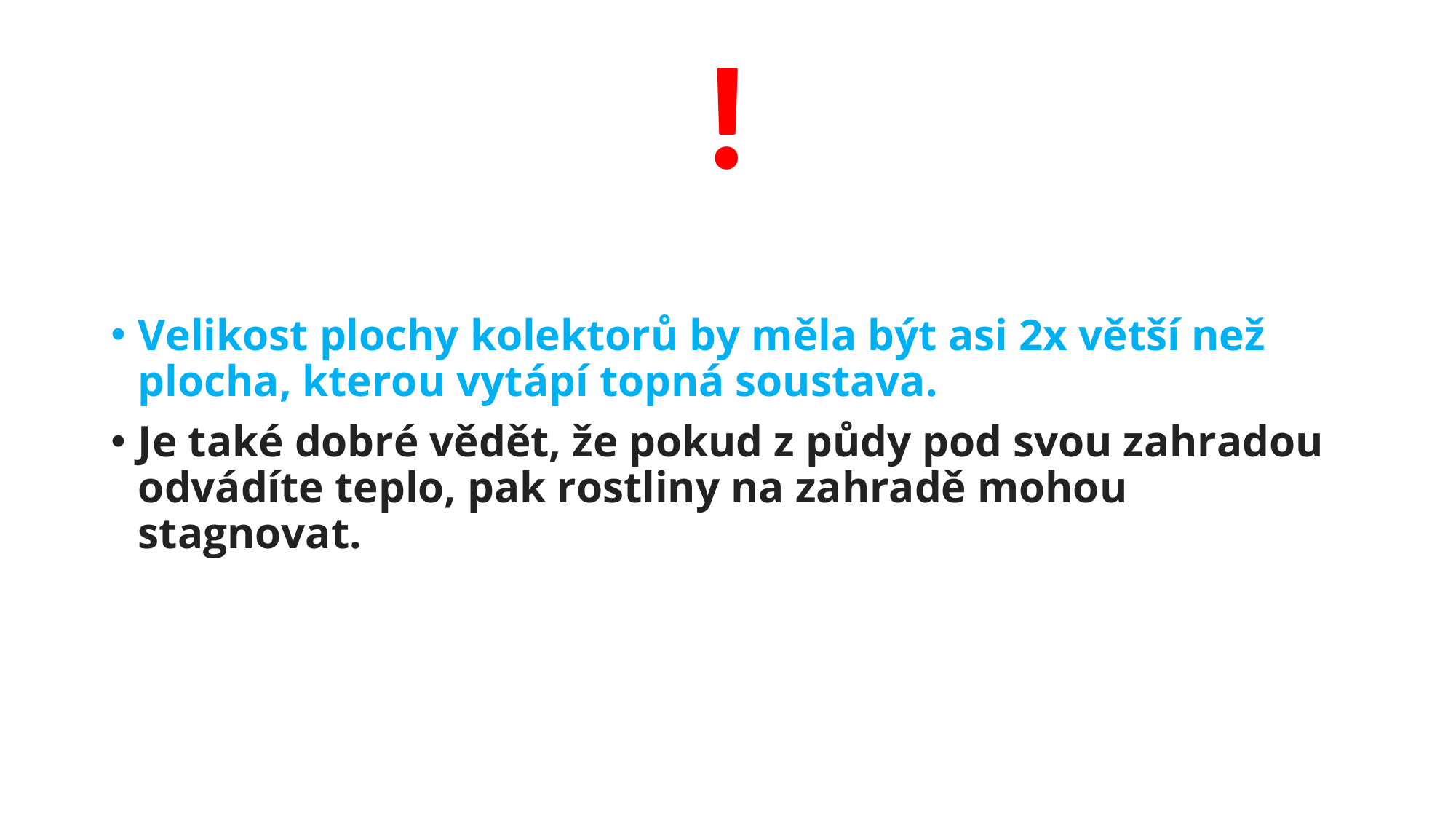

# !
Velikost plochy kolektorů by měla být asi 2x větší než plocha, kterou vytápí topná soustava.
Je také dobré vědět, že pokud z půdy pod svou zahradou odvádíte teplo, pak rostliny na zahradě mohou stagnovat.